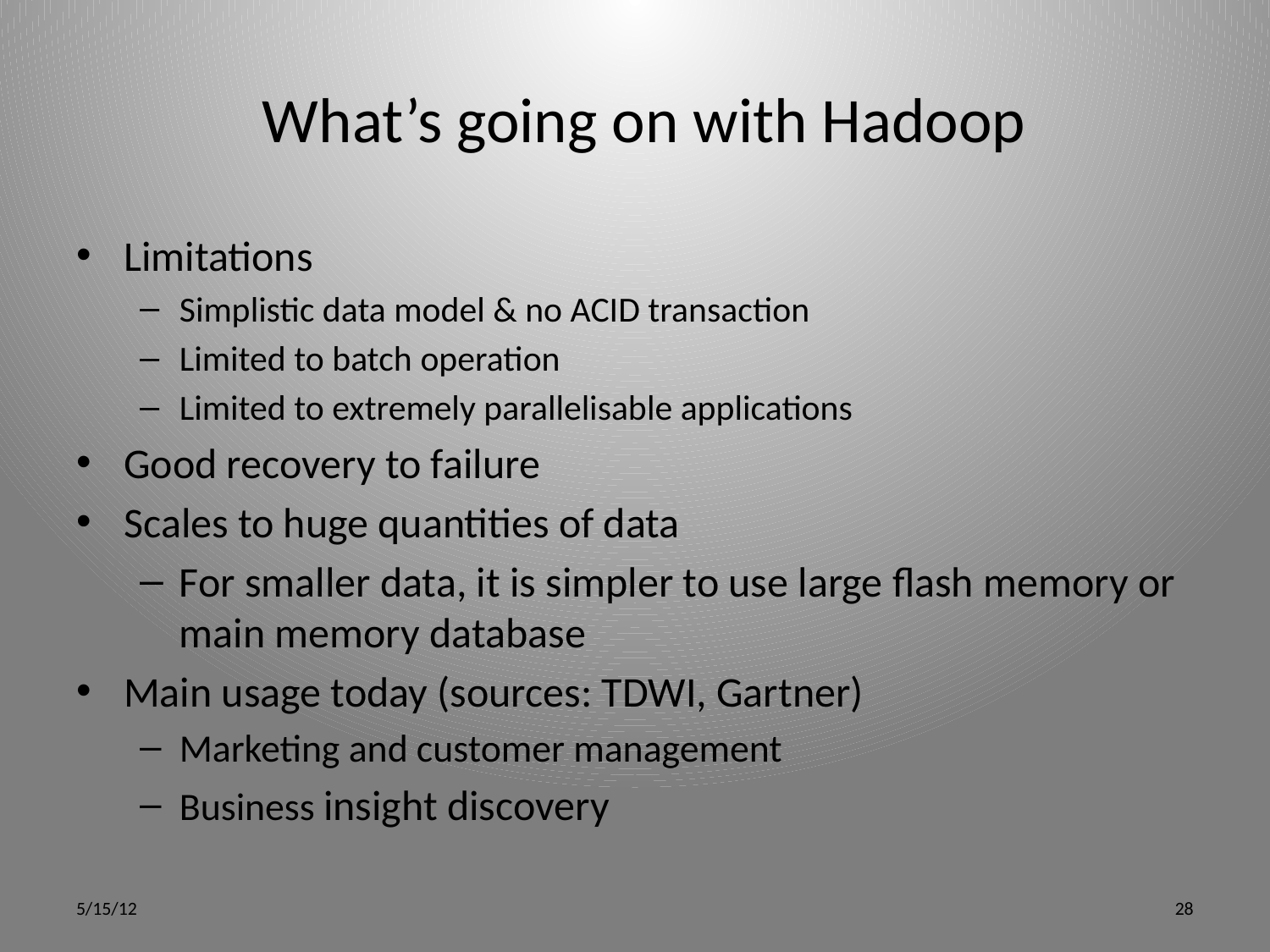

# What’s going on with Hadoop
Limitations
Simplistic data model & no ACID transaction
Limited to batch operation
Limited to extremely parallelisable applications
Good recovery to failure
Scales to huge quantities of data
For smaller data, it is simpler to use large flash memory or main memory database
Main usage today (sources: TDWI, Gartner)
Marketing and customer management
Business insight discovery

5/15/12
28